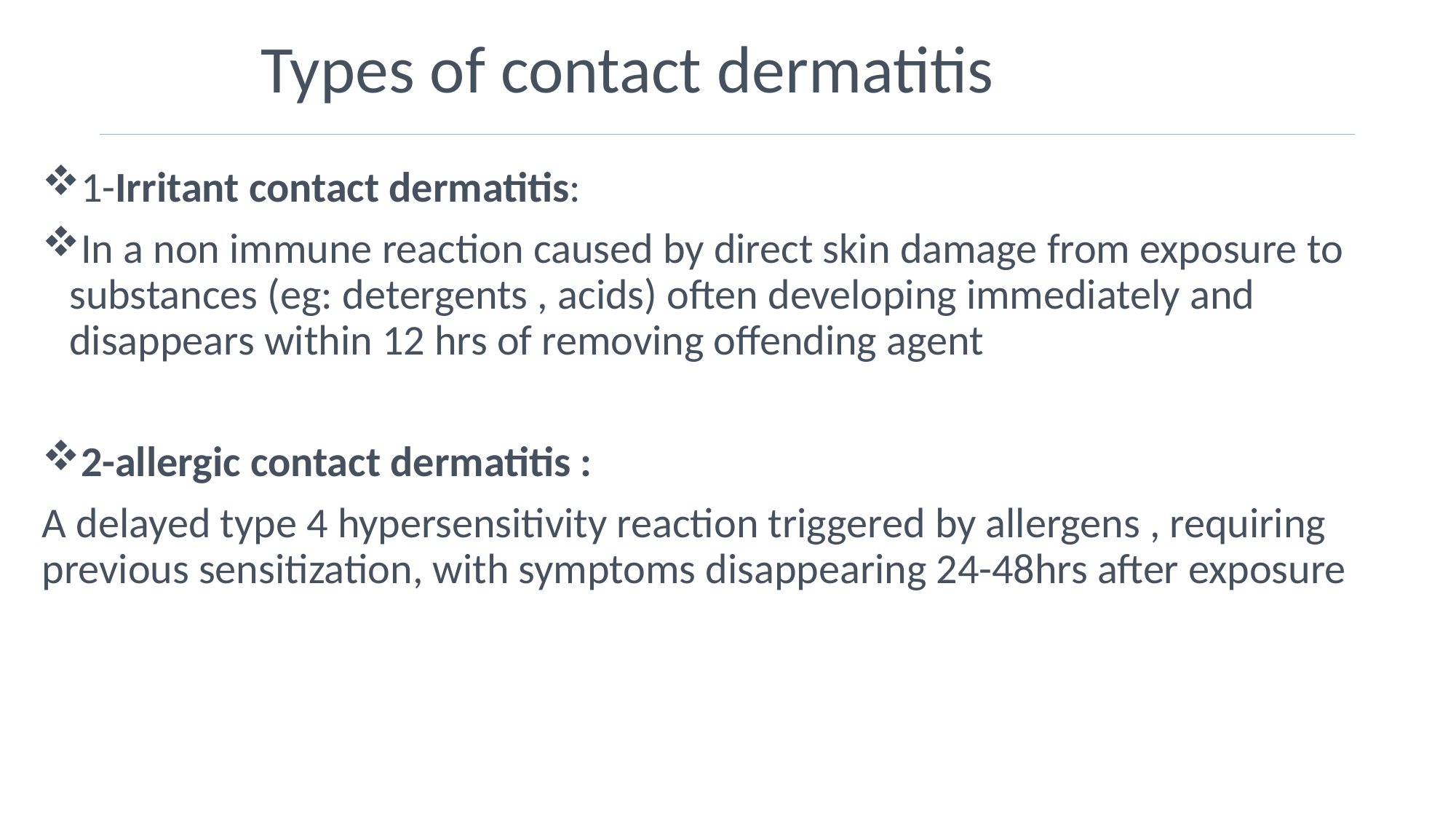

# Types of contact dermatitis
1-Irritant contact dermatitis:
In a non immune reaction caused by direct skin damage from exposure to substances (eg: detergents , acids) often developing immediately and disappears within 12 hrs of removing offending agent

2-allergic contact dermatitis :
A delayed type 4 hypersensitivity reaction triggered by allergens , requiring previous sensitization, with symptoms disappearing 24-48hrs after exposure